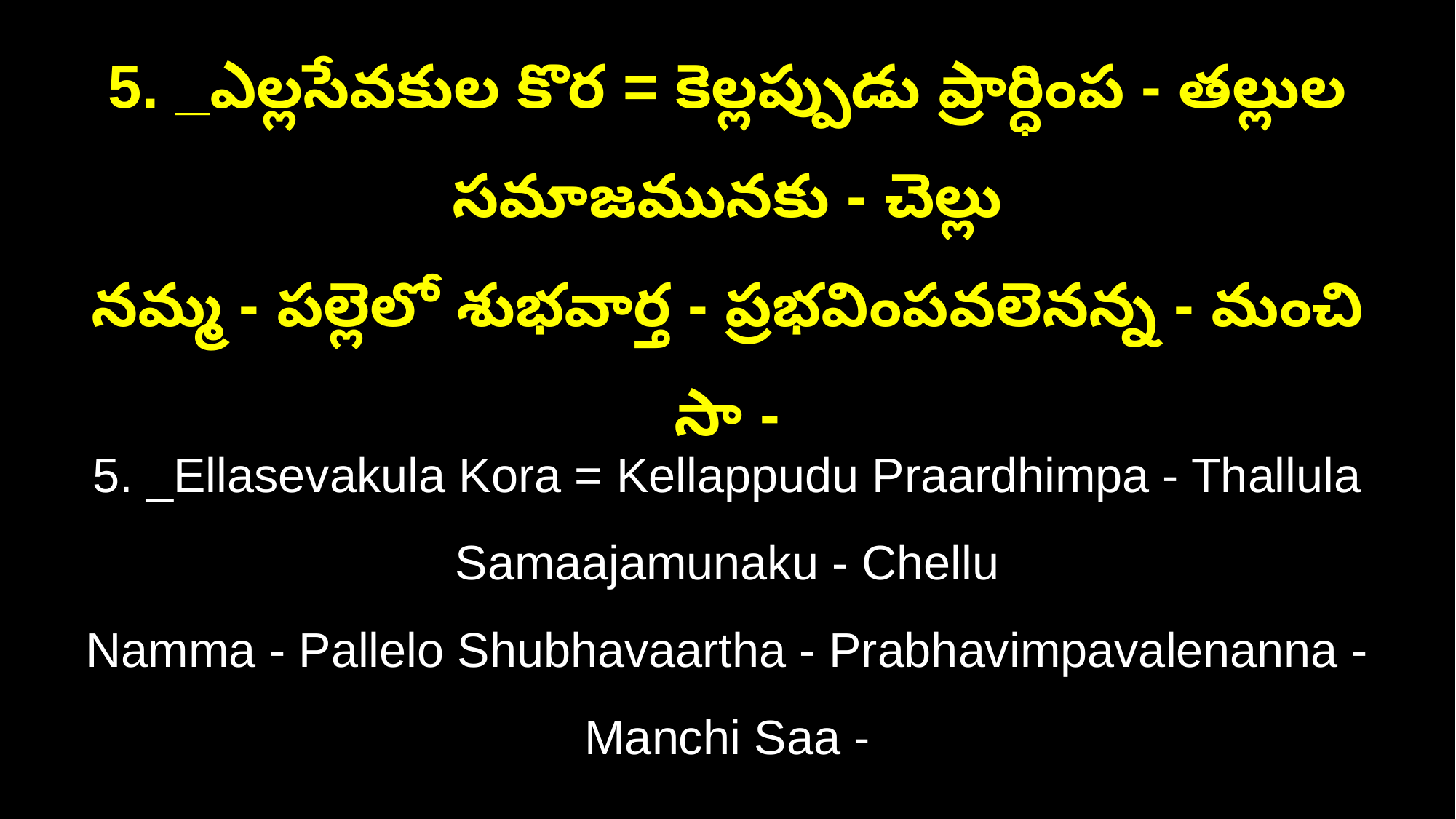

5. _ఎల్లసేవకుల కొర = కెల్లప్పుడు ప్రార్ధింప - తల్లుల సమాజమునకు - చెల్లు
నమ్మ - పల్లెలో శుభవార్త - ప్రభవింపవలెనన్న - మంచి సా -
5. _Ellasevakula Kora = Kellappudu Praardhimpa - Thallula Samaajamunaku - Chellu
Namma - Pallelo Shubhavaartha - Prabhavimpavalenanna - Manchi Saa -